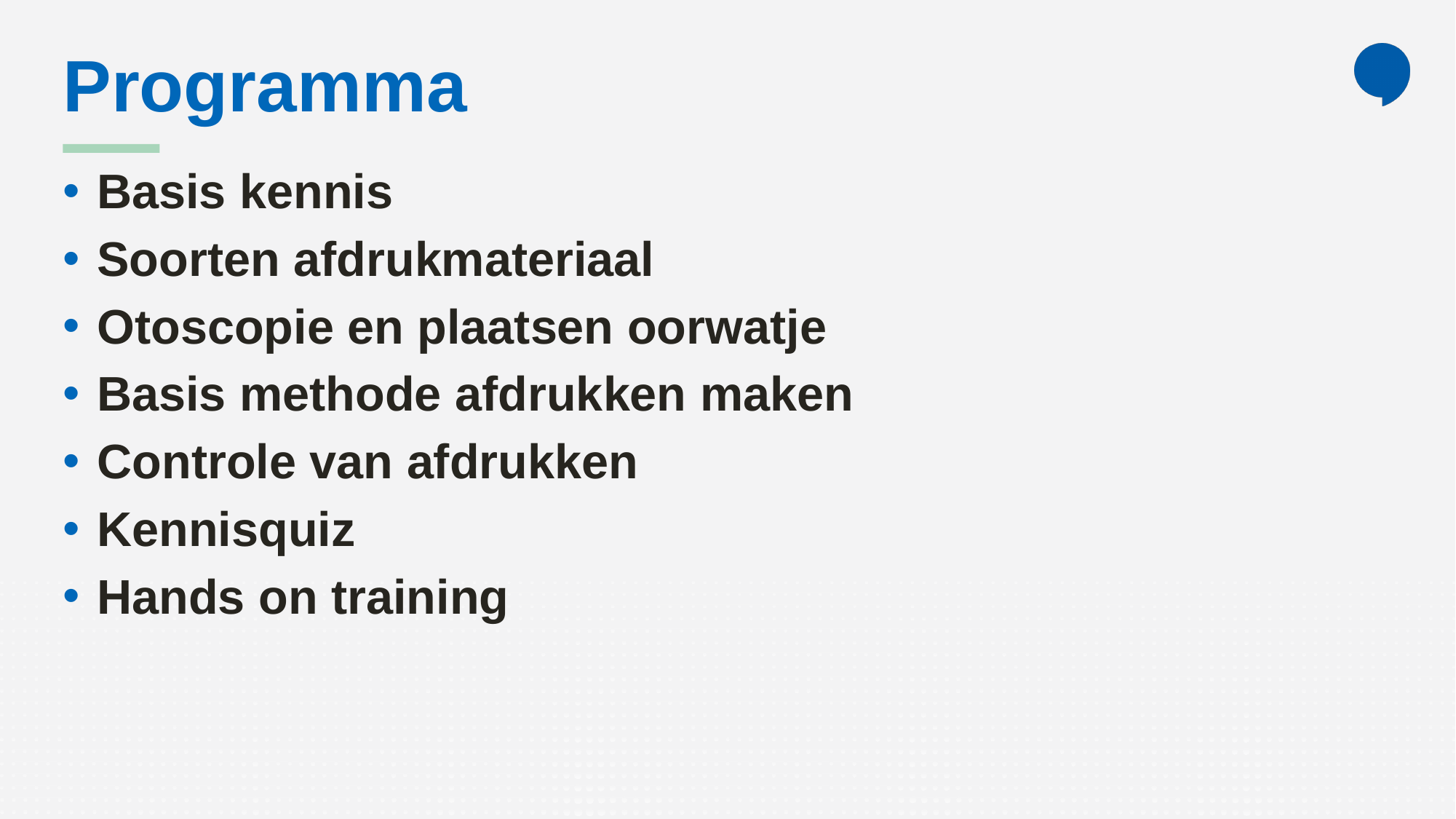

# Programma
Basis kennis
Soorten afdrukmateriaal
Otoscopie en plaatsen oorwatje
Basis methode afdrukken maken
Controle van afdrukken
Kennisquiz
Hands on training